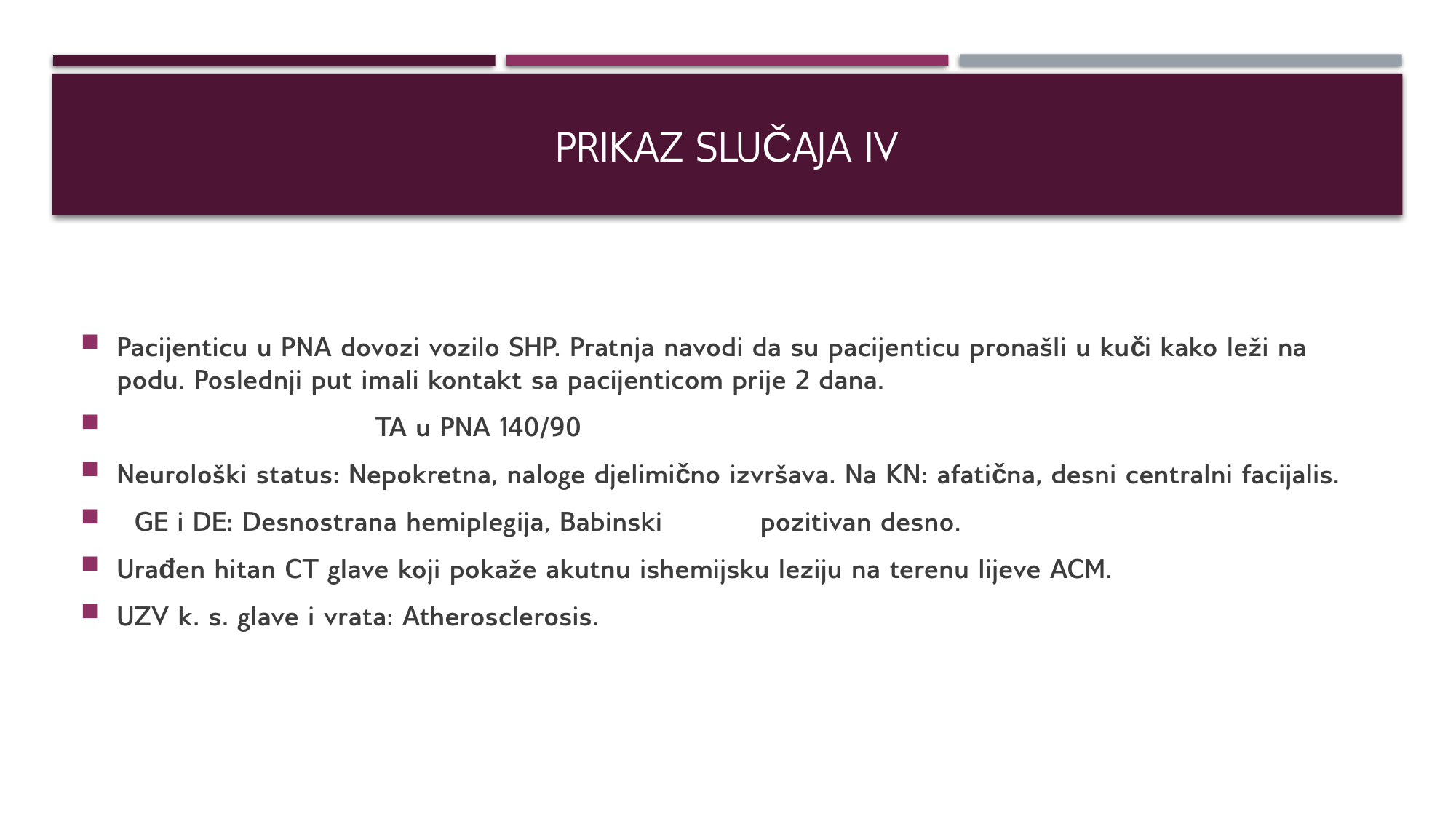

# PRIKAZ SLUČAJA IV
Pacijenticu u PNA dovozi vozilo SHP. Pratnja navodi da su pacijenticu pronašli u kuči kako leži na podu. Poslednji put imali kontakt sa pacijenticom prije 2 dana.
                             TA u PNA 140/90
Neurološki status: Nepokretna, naloge djelimično izvršava. Na KN: afatična, desni centralni facijalis.
  GE i DE: Desnostrana hemiplegija, Babinski           pozitivan desno.
Urađen hitan CT glave koji pokaže akutnu ishemijsku leziju na terenu lijeve ACM.
UZV k. s. glave i vrata: Atherosclerosis.